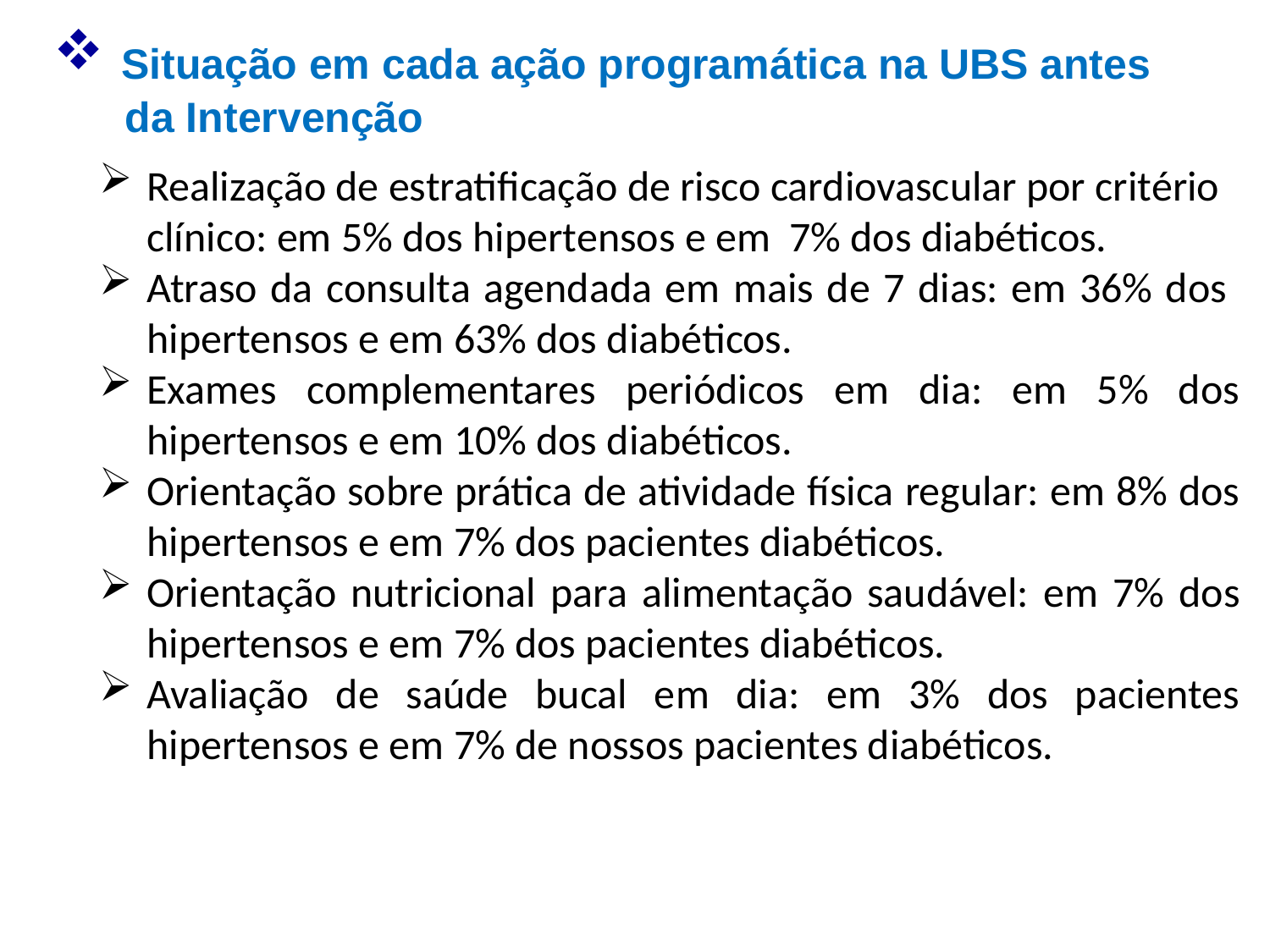

Situação em cada ação programática na UBS antes
      da Intervenção
Realização de estratificação de risco cardiovascular por critério clínico: em 5% dos hipertensos e em  7% dos diabéticos.
Atraso da consulta agendada em mais de 7 dias: em 36% dos  hipertensos e em 63% dos diabéticos.
Exames complementares periódicos em dia: em 5% dos hipertensos e em 10% dos diabéticos.
Orientação sobre prática de atividade física regular: em 8% dos hipertensos e em 7% dos pacientes diabéticos.
Orientação nutricional para alimentação saudável: em 7% dos hipertensos e em 7% dos pacientes diabéticos.
Avaliação de saúde bucal em dia: em 3% dos pacientes hipertensos e em 7% de nossos pacientes diabéticos.